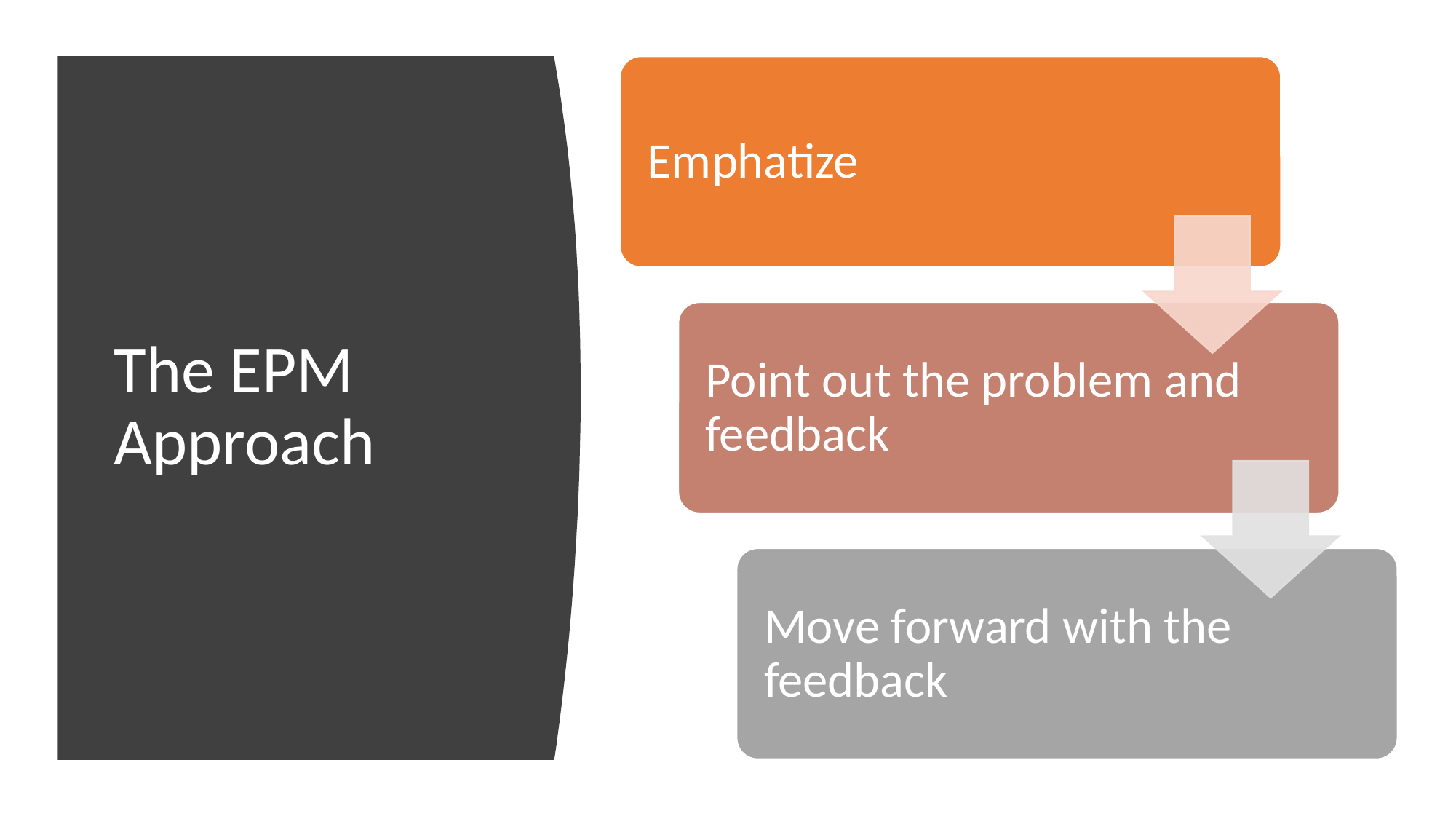

Emphatize
Point out the problem and feedback
Move forward with the feedback

# The EPM Approach